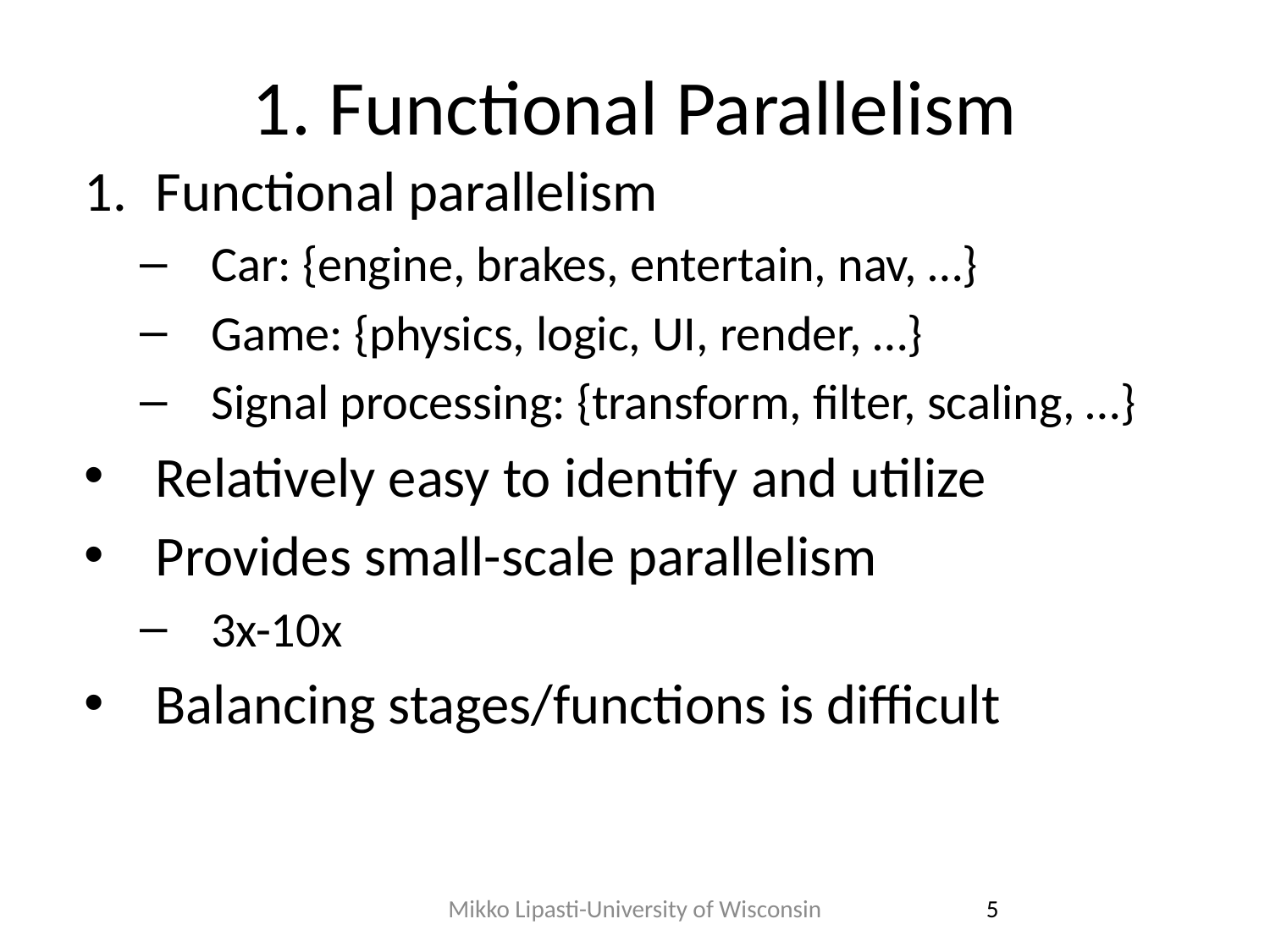

# 1. Functional Parallelism
Functional parallelism
Car: {engine, brakes, entertain, nav, …}
Game: {physics, logic, UI, render, …}
Signal processing: {transform, filter, scaling, …}
Relatively easy to identify and utilize
Provides small-scale parallelism
3x-10x
Balancing stages/functions is difficult
Mikko Lipasti-University of Wisconsin
5